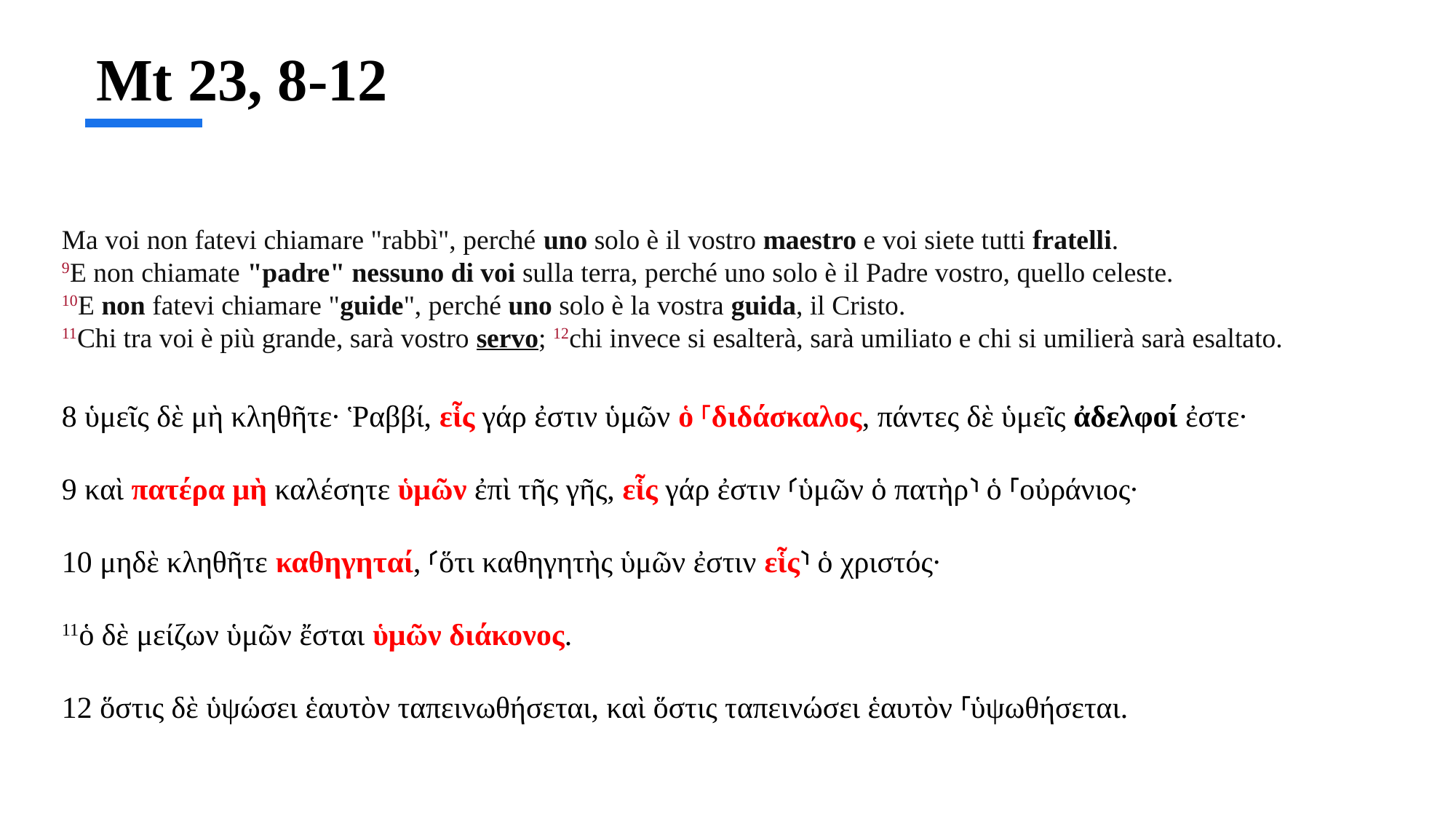

# Mt 23, 8-12
Ma voi non fatevi chiamare "rabbì", perché uno solo è il vostro maestro e voi siete tutti fratelli.
9E non chiamate "padre" nessuno di voi sulla terra, perché uno solo è il Padre vostro, quello celeste.
10E non fatevi chiamare "guide", perché uno solo è la vostra guida, il Cristo.
11Chi tra voi è più grande, sarà vostro servo; 12chi invece si esalterà, sarà umiliato e chi si umilierà sarà esaltato.

8 ὑμεῖς δὲ μὴ κληθῆτε· Ῥαββί, εἷς γάρ ἐστιν ὑμῶν ὁ ⸀διδάσκαλος, πάντες δὲ ὑμεῖς ἀδελφοί ἐστε·

9 καὶ πατέρα μὴ καλέσητε ὑμῶν ἐπὶ τῆς γῆς, εἷς γάρ ἐστιν ⸂ὑμῶν ὁ πατὴρ⸃ ὁ ⸀οὐράνιος·

10 μηδὲ κληθῆτε καθηγηταί, ⸂ὅτι καθηγητὴς ὑμῶν ἐστιν εἷς⸃ ὁ χριστός·

11ὁ δὲ μείζων ὑμῶν ἔσται ὑμῶν διάκονος.

12 ὅστις δὲ ὑψώσει ἑαυτὸν ταπεινωθήσεται, καὶ ὅστις ταπεινώσει ἑαυτὸν ⸀ὑψωθήσεται.